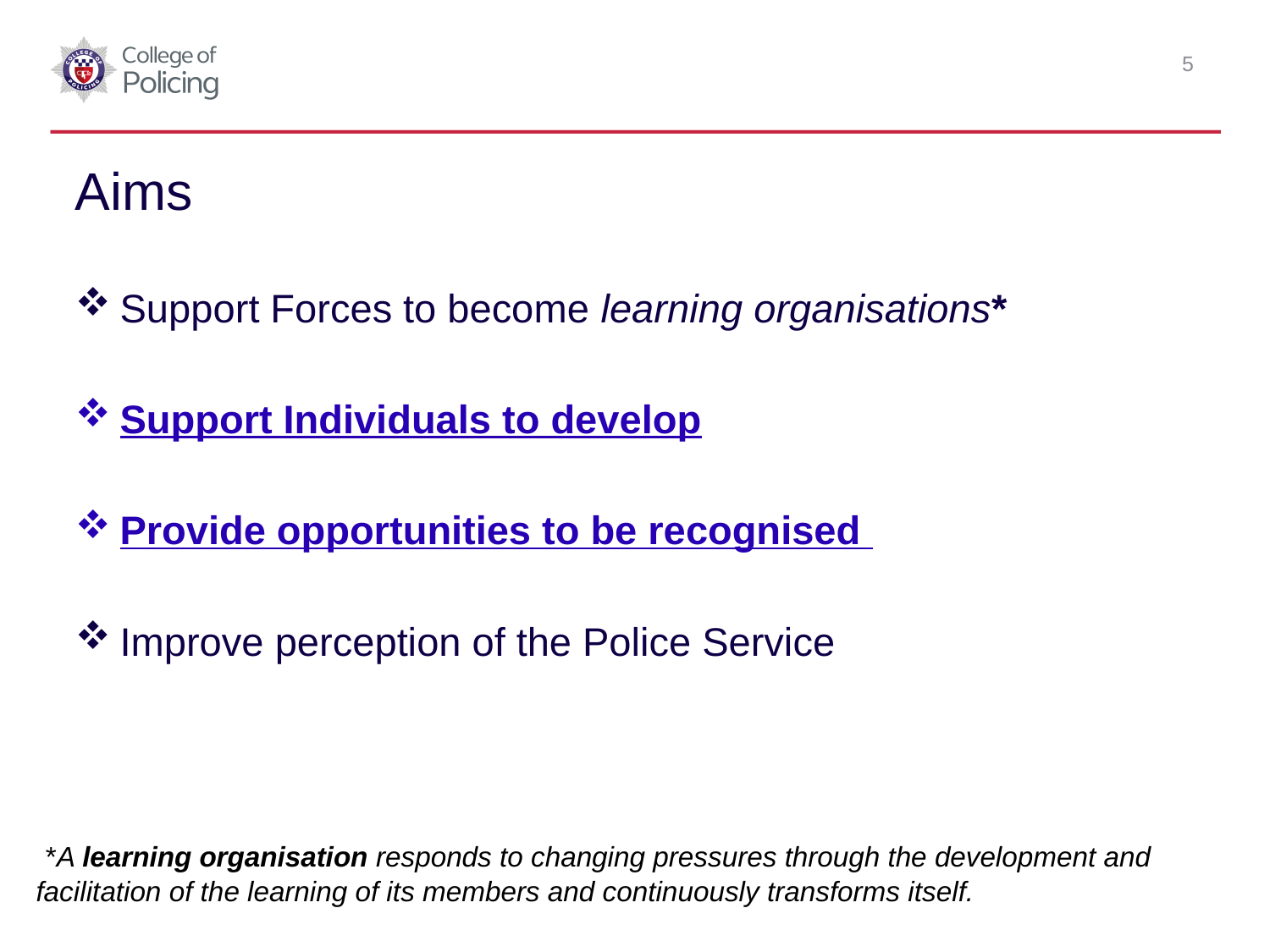

5
# Aims
Support Forces to become learning organisations*

Support Individuals to develop

Provide opportunities to be recognised

Improve perception of the Police Service

 *A learning organisation responds to changing pressures through the development and facilitation of the learning of its members and continuously transforms itself.